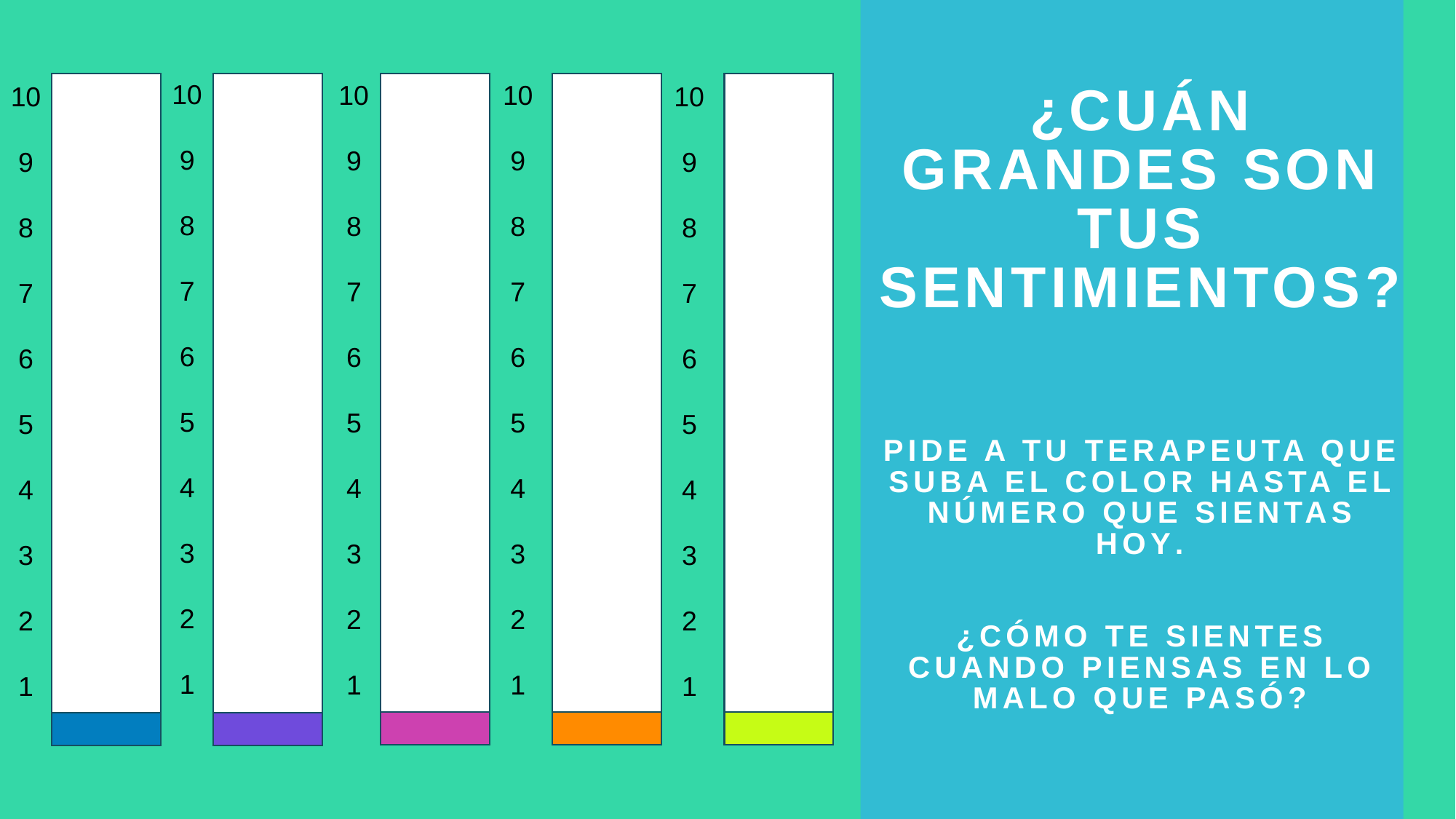

# ¿Cuán grandes son tus sentimientos? Pide a tu terapeuta que suba el color hasta el número que sientas hoy. ¿Cómo te sientes cuando piensas en lo malo que pasó?
10

 9

 8

 7

 6

 5

 4

 3

 2

 1
10

 9

 8

 7

 6

 5

 4

 3

 2

 1
10

 9

 8

 7

 6

 5

 4

 3

 2

 1
10

 9

 8

 7

 6

 5

 4

 3

 2

 1

10

 9

 8

 7

 6

 5

 4

 3

 2

 1